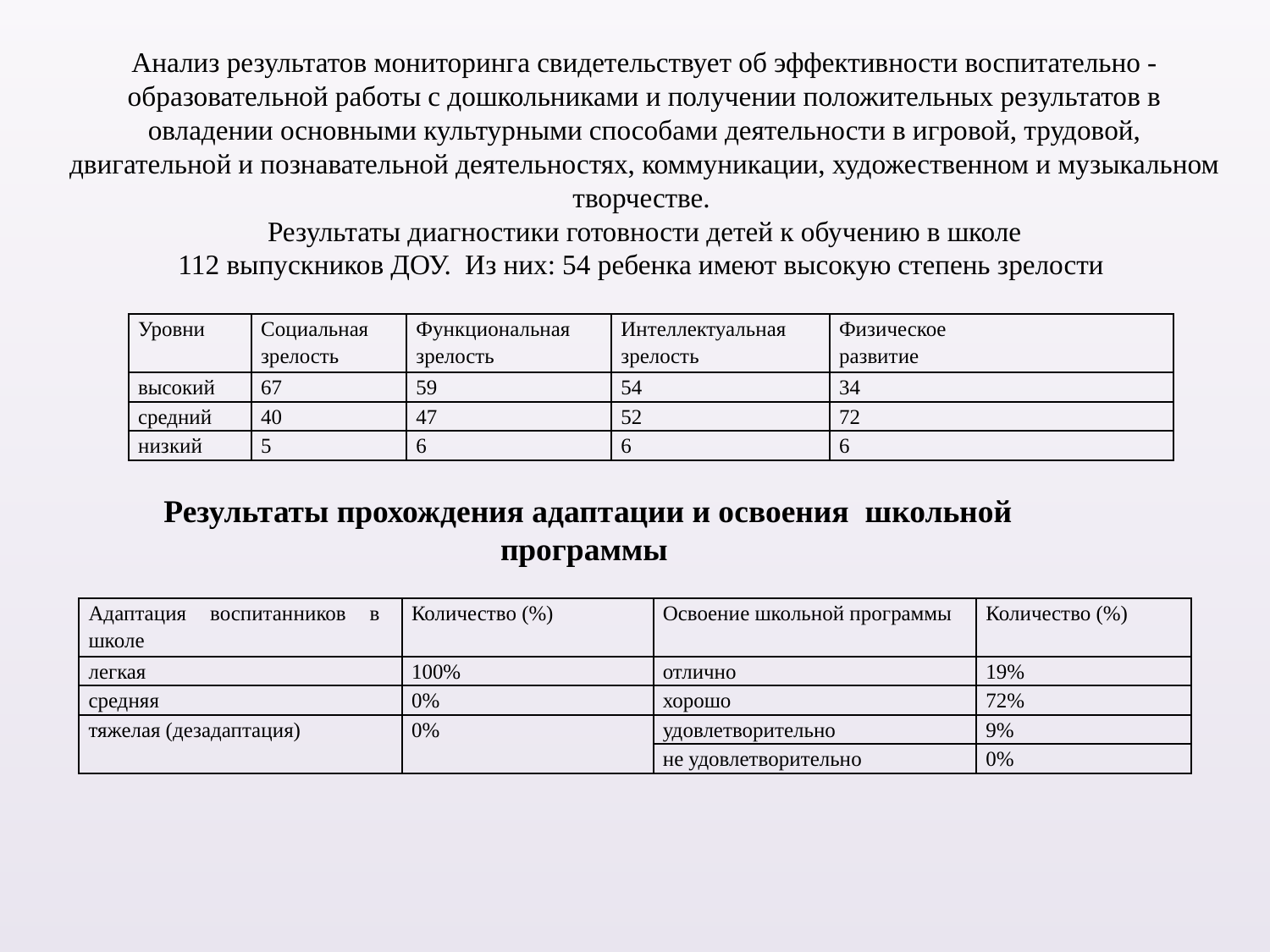

Анализ результатов мониторинга свидетельствует об эффективности воспитательно - образовательной работы с дошкольниками и получении положительных результатов в овладении основными культурными способами деятельности в игровой, трудовой, двигательной и познавательной деятельностях, коммуникации, художественном и музыкальном творчестве.
Результаты диагностики готовности детей к обучению в школе
112 выпускников ДОУ.  Из них: 54 ребенка имеют высокую степень зрелости
| Уровни | Социальная зрелость | Функциональная зрелость | Интеллектуальная зрелость | Физическое развитие |
| --- | --- | --- | --- | --- |
| высокий | 67 | 59 | 54 | 34 |
| средний | 40 | 47 | 52 | 72 |
| низкий | 5 | 6 | 6 | 6 |
Результаты прохождения адаптации и освоения  школьной программы
| Адаптация воспитанников в школе | Количество (%) | Освоение школьной программы | Количество (%) |
| --- | --- | --- | --- |
| легкая | 100% | отлично | 19% |
| средняя | 0% | хорошо | 72% |
| тяжелая (дезадаптация) | 0% | удовлетворительно | 9% |
|  |  | не удовлетворительно | 0% |